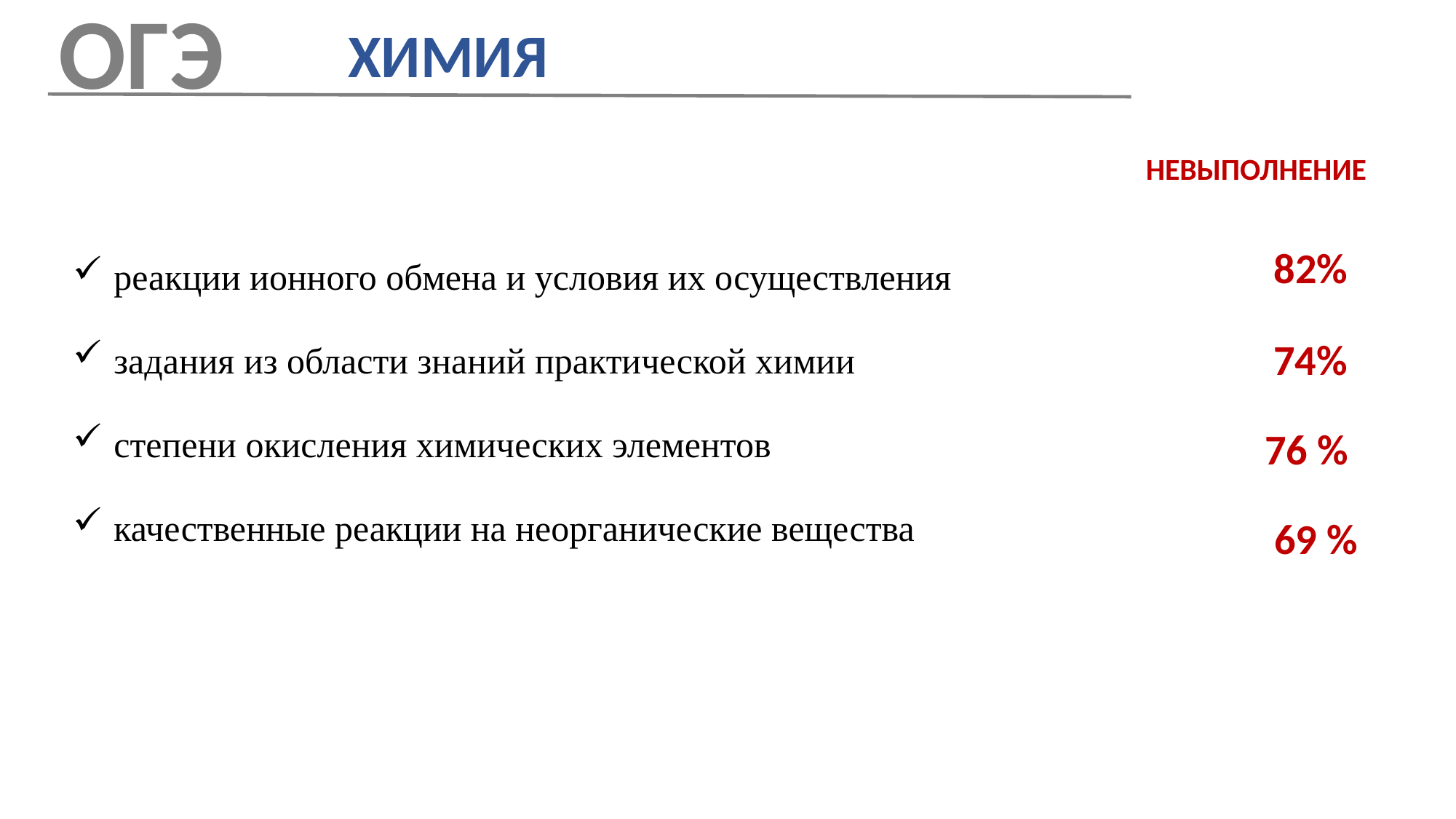

ОГЭ
ХИМИЯ
НЕВЫПОЛНЕНИЕ
82%
реакции ионного обмена и условия их осуществления

задания из области знаний практической химии

степени окисления химических элементов

качественные реакции на неорганические вещества

74%
76 %
69 %